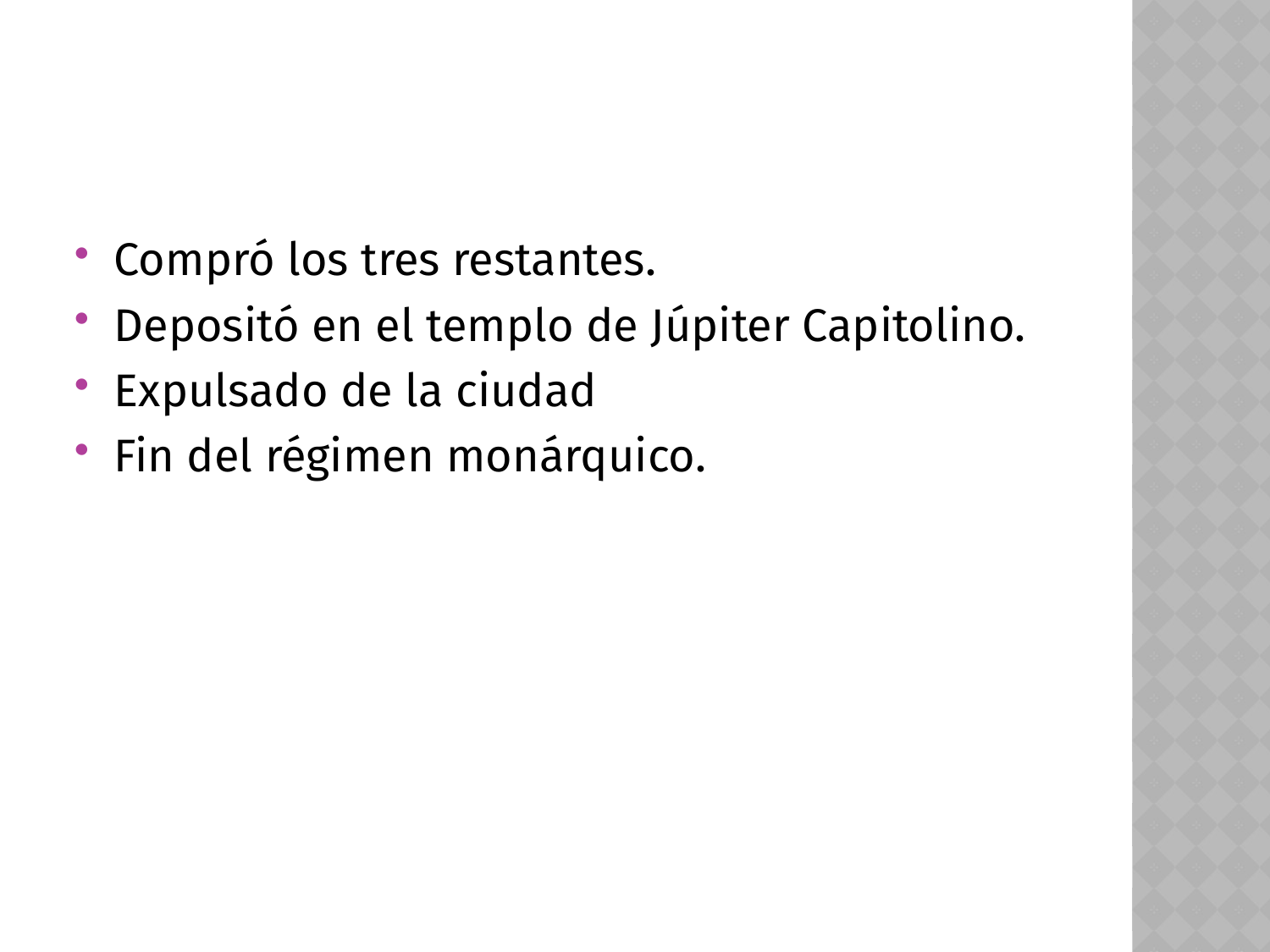

#
Compró los tres restantes.
Depositó en el templo de Júpiter Capitolino.
Expulsado de la ciudad
Fin del régimen monárquico.